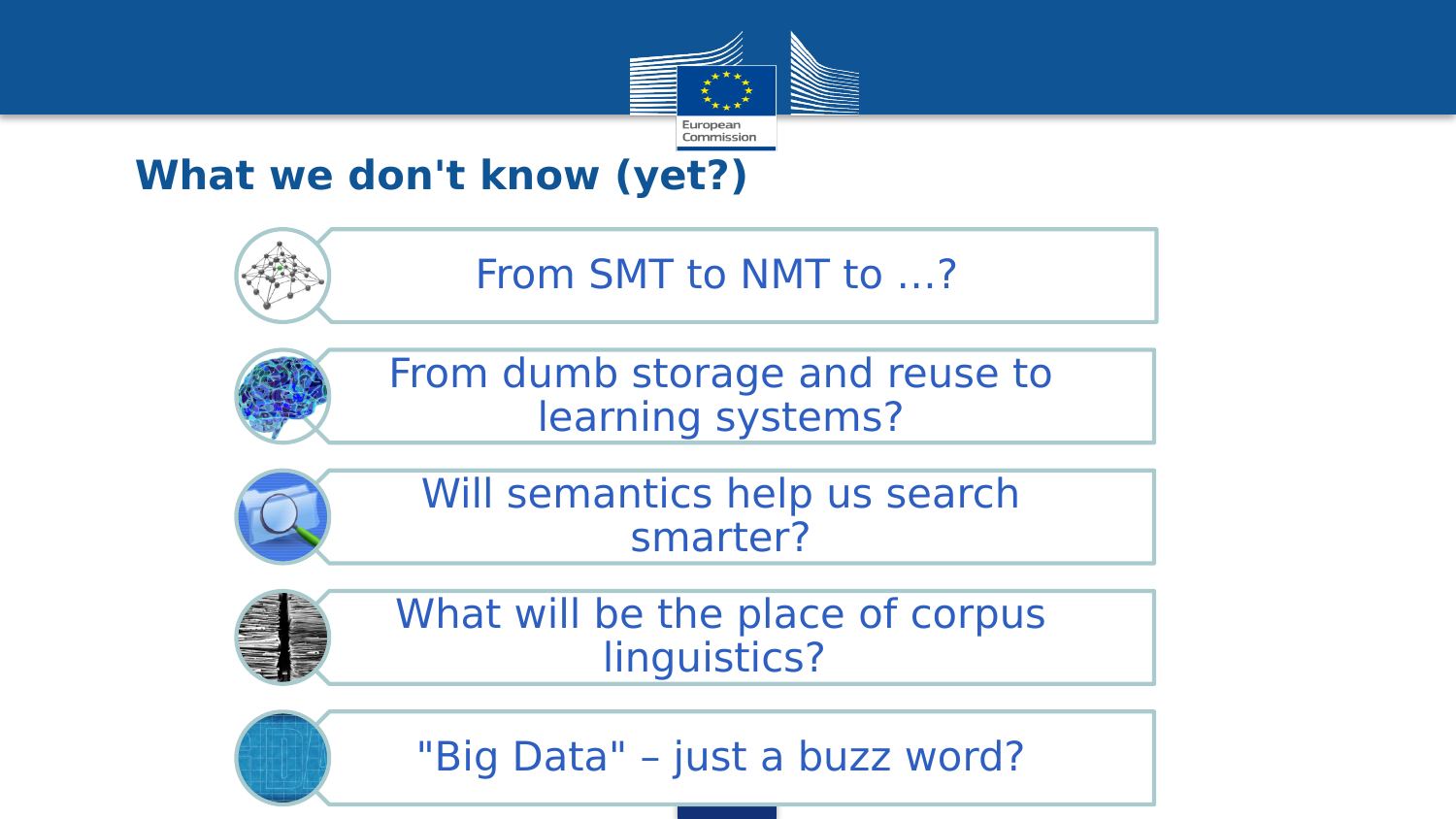

# What we don't know (yet?)
From SMT to NMT to …?
From dumb storage and reuse to learning systems?
Will semantics help us search smarter?
What will be the place of corpus linguistics?
"Big Data" – just a buzz word?